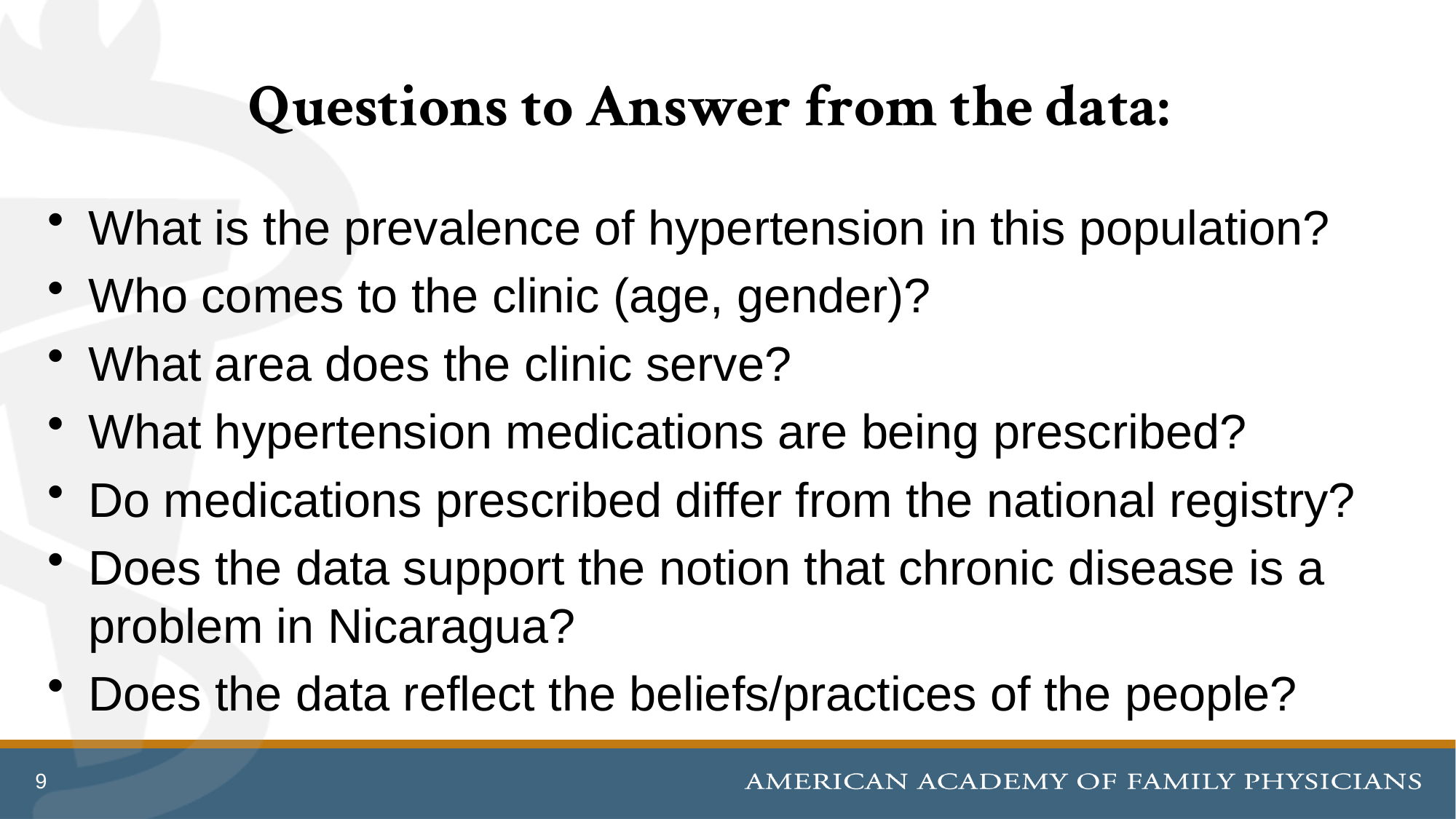

# Questions to Answer from the data:
What is the prevalence of hypertension in this population?
Who comes to the clinic (age, gender)?
What area does the clinic serve?
What hypertension medications are being prescribed?
Do medications prescribed differ from the national registry?
Does the data support the notion that chronic disease is a problem in Nicaragua?
Does the data reflect the beliefs/practices of the people?

9